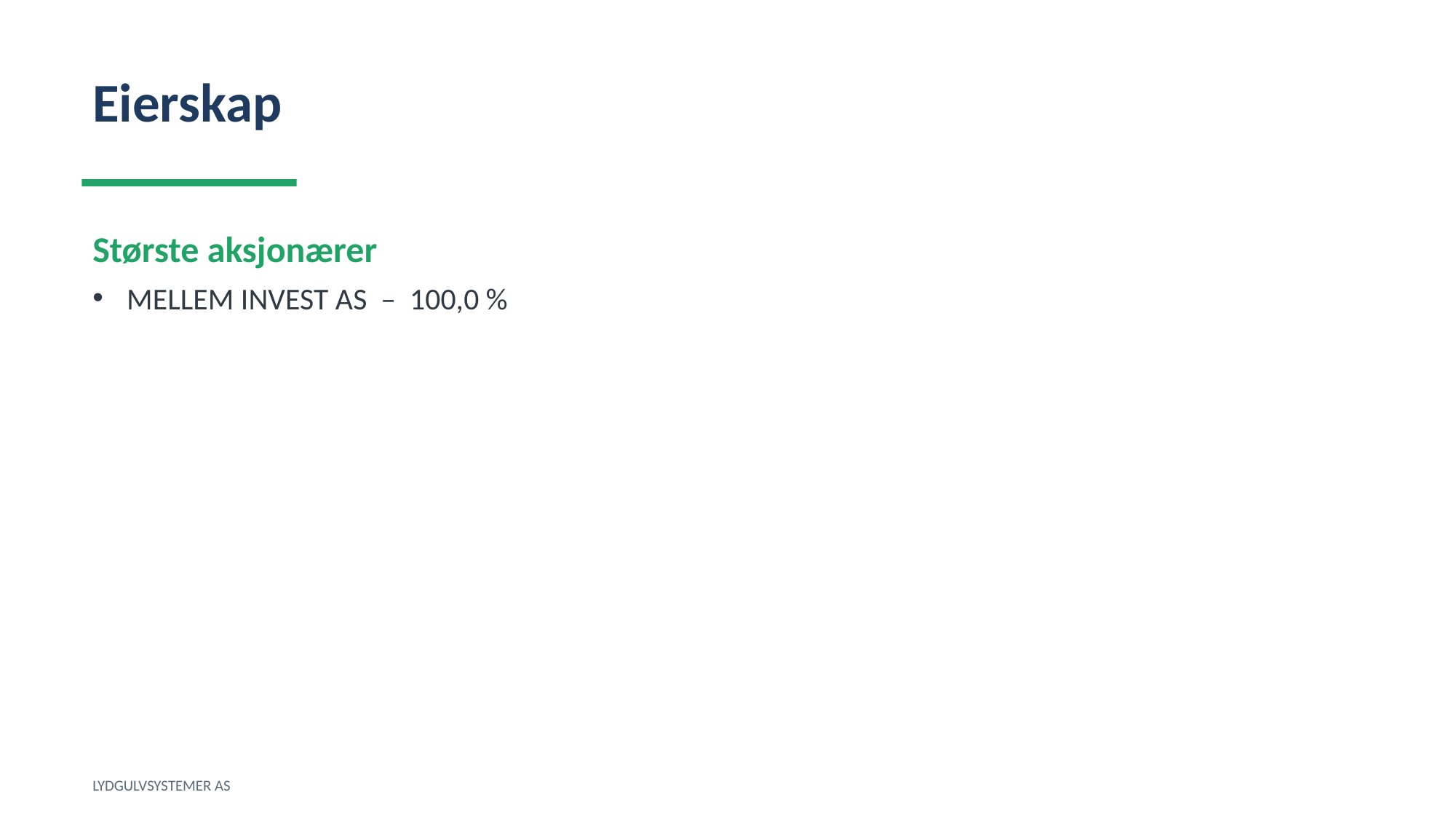

Eierskap

Største aksjonærer
MELLEM INVEST AS  –  100,0 %
LYDGULVSYSTEMER AS